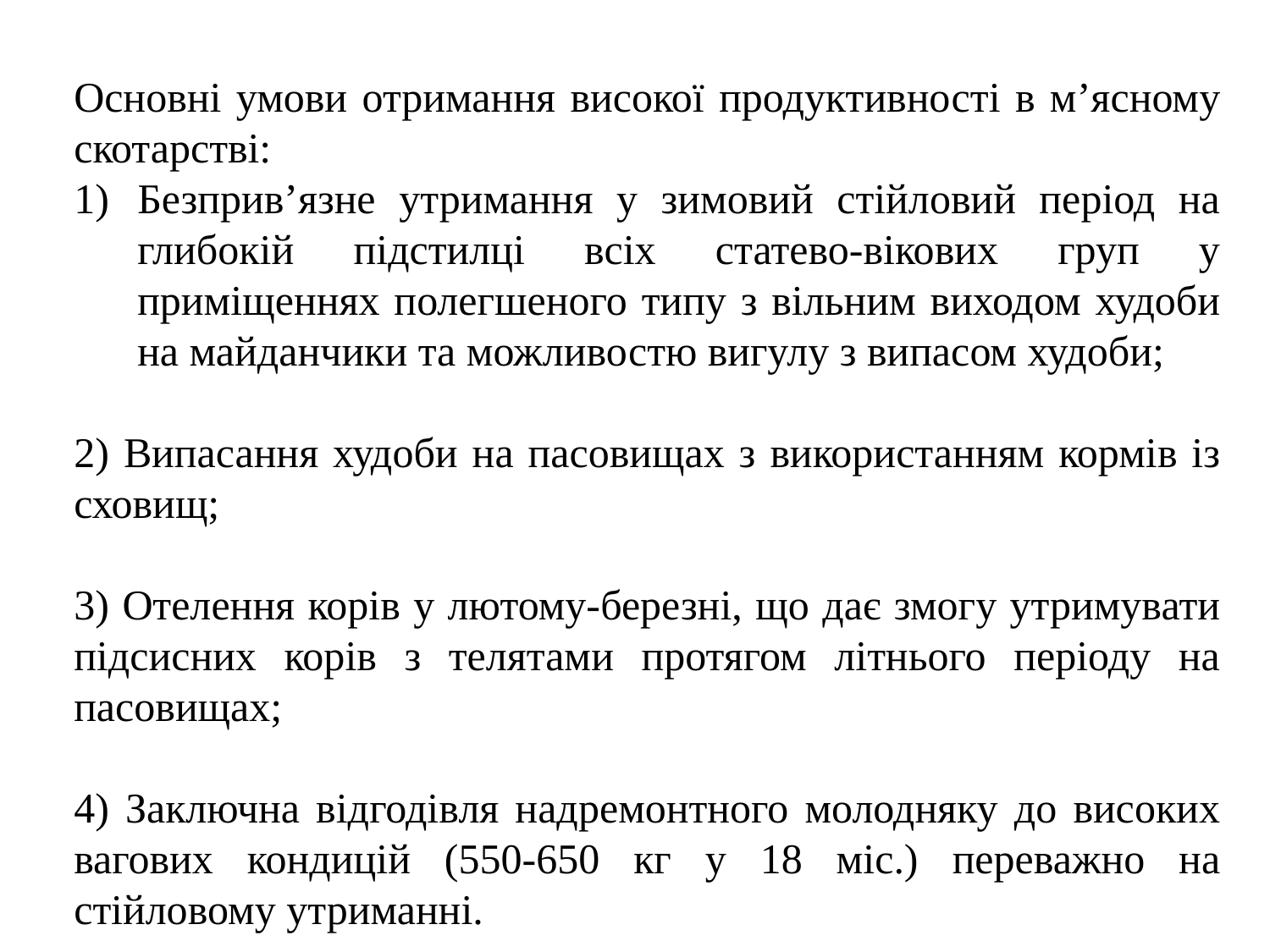

Основні умови отримання високої продуктивності в м’ясному скотарстві:
Безприв’язне утримання у зимовий стійловий період на глибокій підстилці всіх статево-вікових груп у приміщеннях полегшеного типу з вільним виходом худоби на майданчики та можливостю вигулу з випасом худоби;

2) Випасання худоби на пасовищах з використанням кормів із сховищ;

3) Отелення корів у лютому-березні, що дає змогу утримувати підсисних корів з телятами протягом літнього періоду на пасовищах;

4) Заключна відгодівля надремонтного молодняку до високих вагових кондицій (550-650 кг у 18 міс.) переважно на стійловому утриманні.